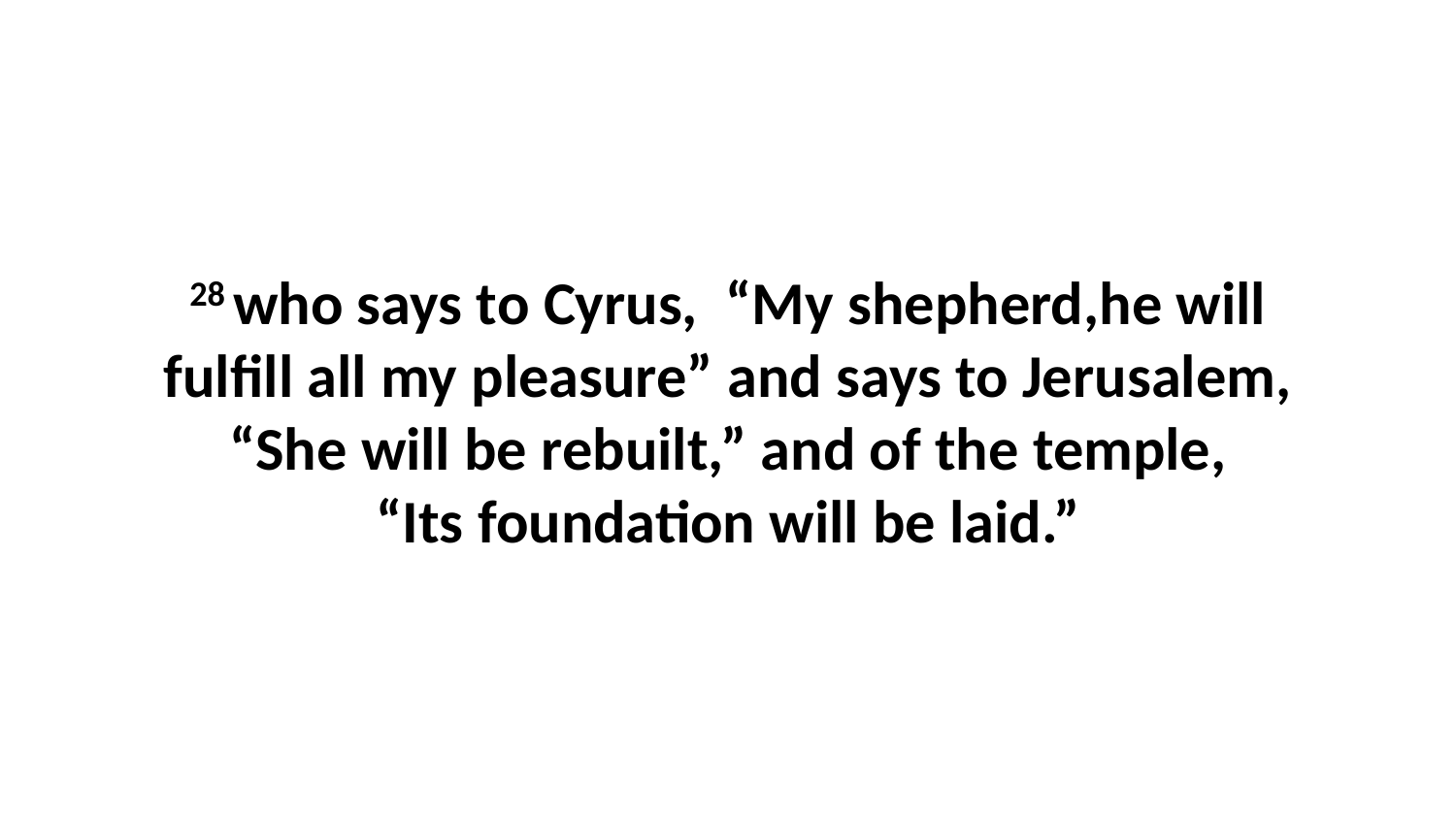

28 who says to Cyrus,  “My shepherd,he will fulfill all my pleasure” and says to Jerusalem, “She will be rebuilt,” and of the temple, “Its foundation will be laid.”